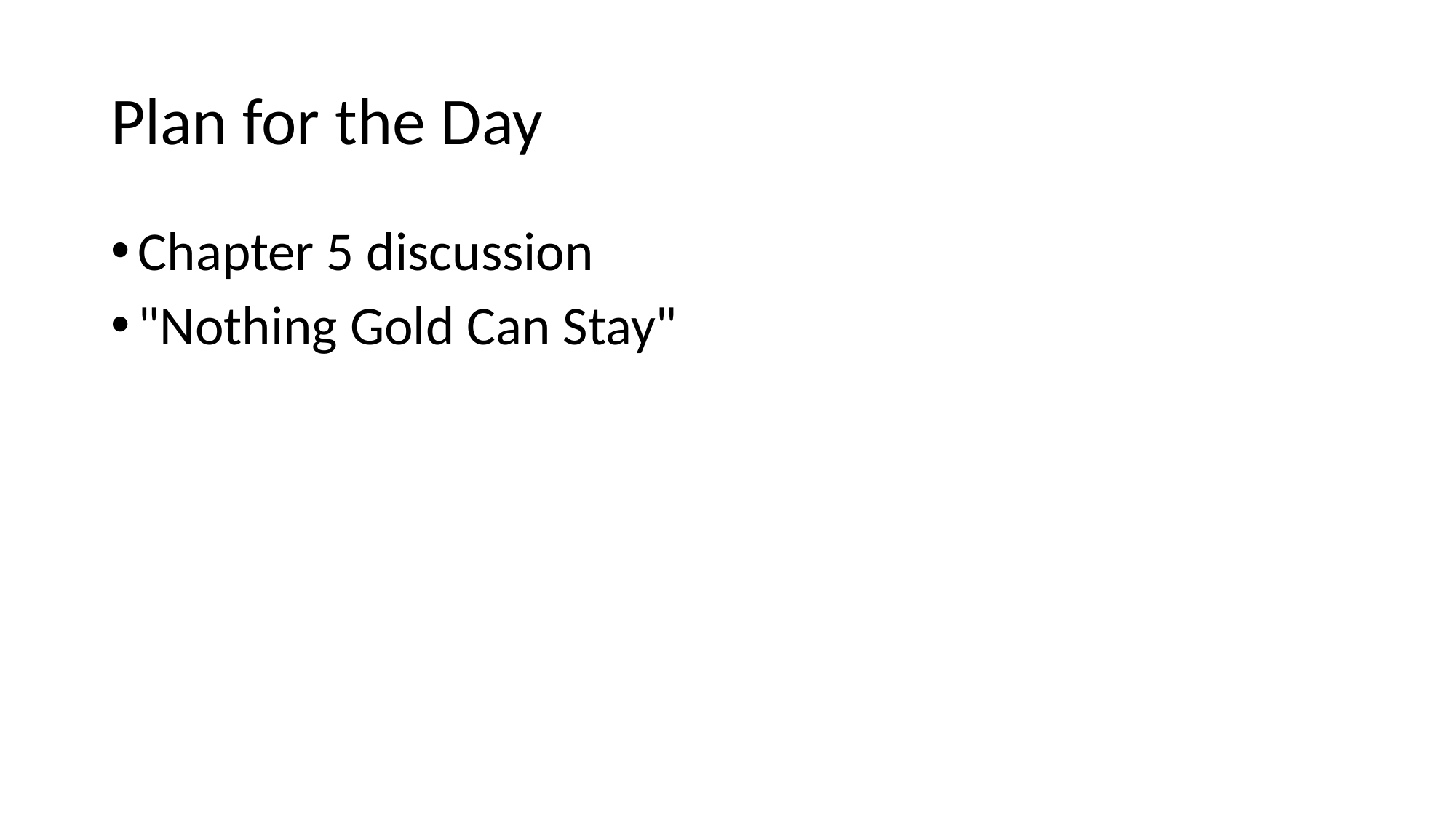

# Plan for the Day
Chapter 5 discussion
"Nothing Gold Can Stay"